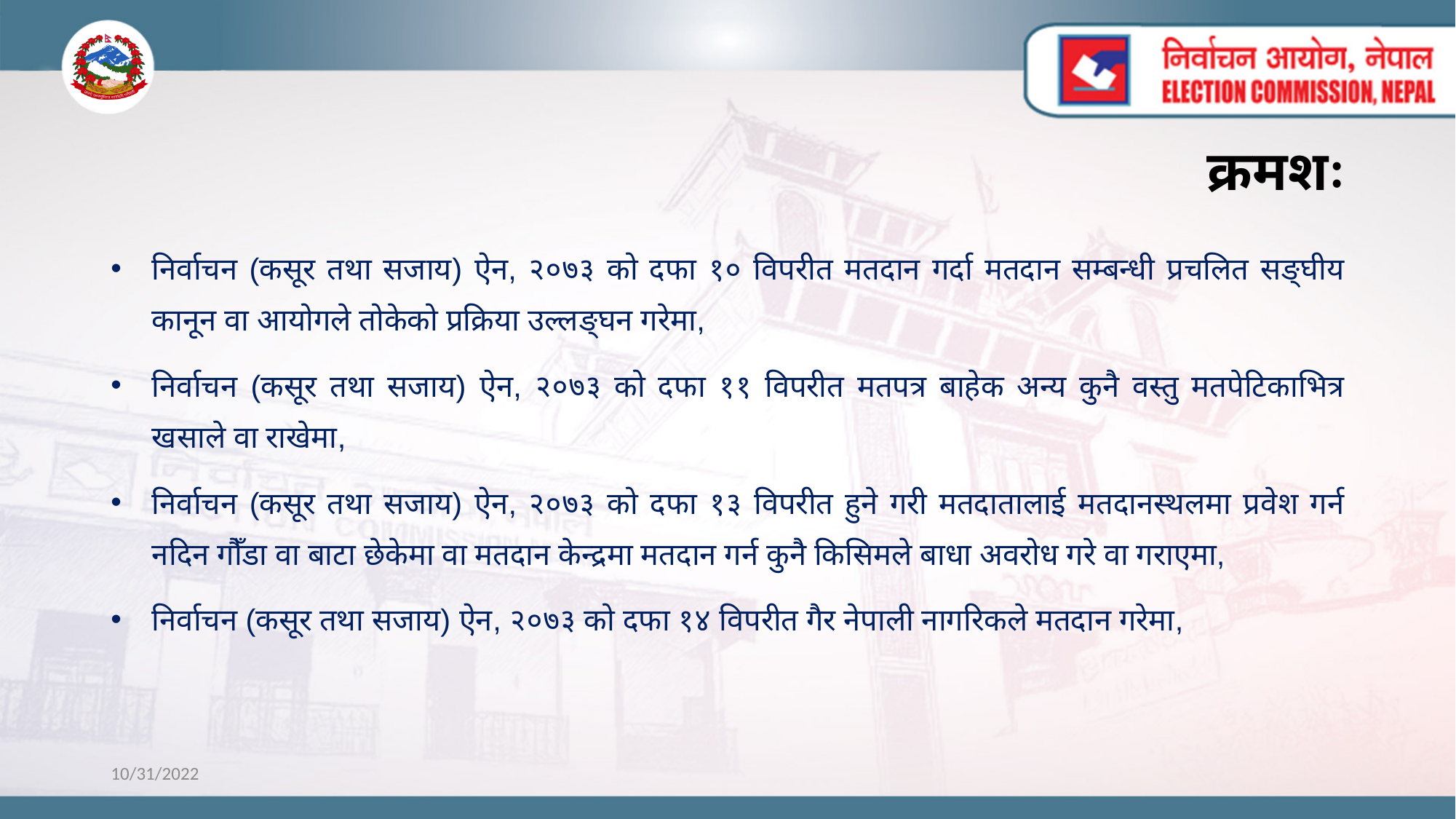

# क्रमशः
निर्वाचन (कसूर तथा सजाय) ऐन, २०७३ को दफा १० विपरीत मतदान गर्दा मतदान सम्बन्धी प्रचलित सङ्घीय कानून वा आयोगले तोकेको प्रक्रिया उल्लङ्घन गरेमा,
निर्वाचन (कसूर तथा सजाय) ऐन, २०७३ को दफा ११ विपरीत मतपत्र बाहेक अन्य कुनै वस्तु मतपेटिकाभित्र खसाले वा राखेमा,
निर्वाचन (कसूर तथा सजाय) ऐन, २०७३ को दफा १३ विपरीत हुने गरी मतदातालाई मतदानस्थलमा प्रवेश गर्न नदिन गौँडा वा बाटा छेकेमा वा मतदान केन्द्रमा मतदान गर्न कुनै किसिमले बाधा अवरोध गरे वा गराएमा,
निर्वाचन (कसूर तथा सजाय) ऐन, २०७३ को दफा १४ विपरीत गैर नेपाली नागरिकले मतदान गरेमा,

10/31/2022